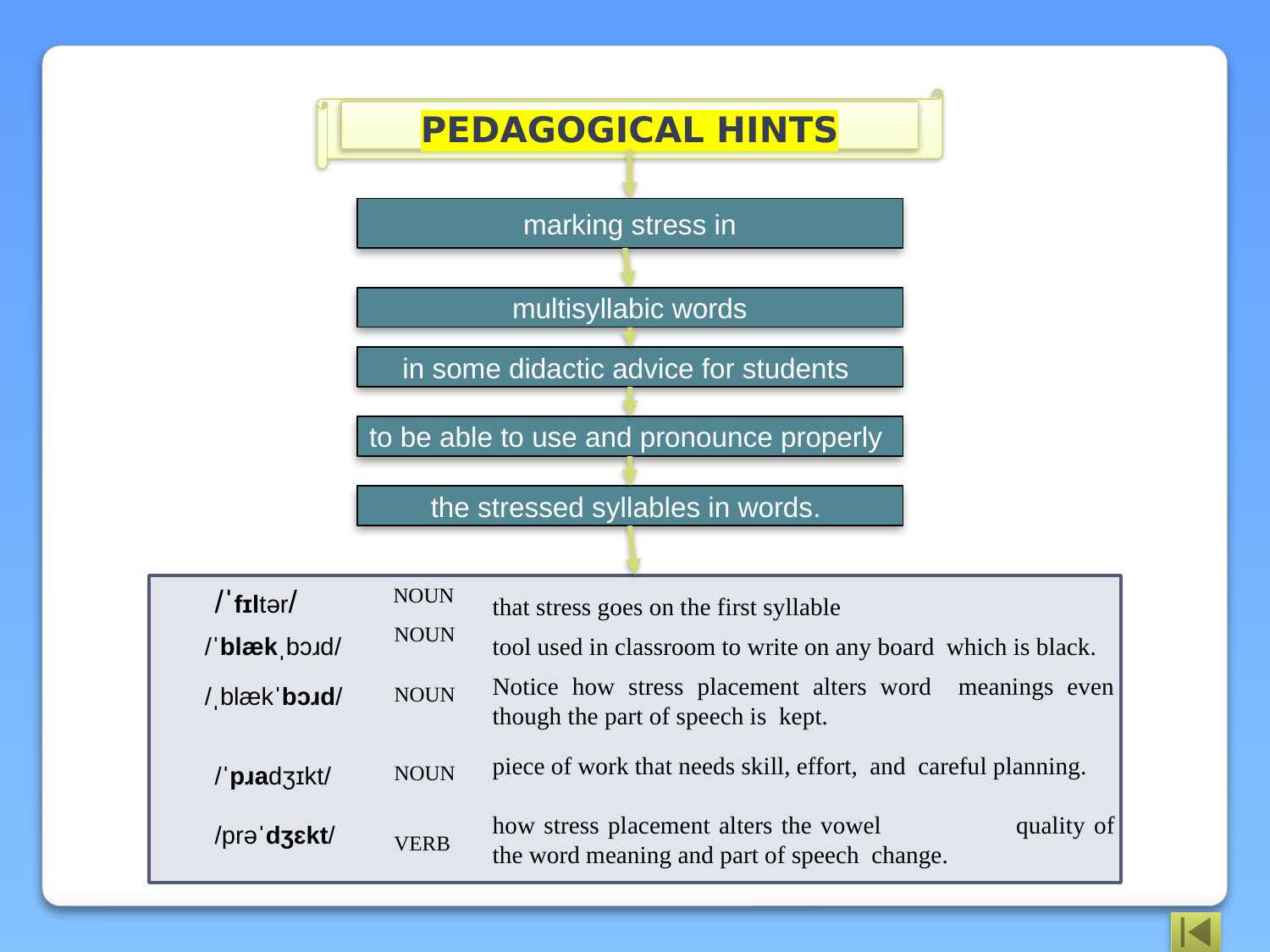

PEDAGOGICAL HINTS

marking stress in

multisyllabic words

in some didactic advice for students

to be able to use and pronounce properly

the stressed syllables in words.

/ˈfɪltər/
NOUN

that stress goes on the first syllable
NOUN
/ˈblækˌbɔɹd/
tool used in classroom to write on any board  which is black.
Notice how stress placement alters word  meanings even though the part of speech is  kept.
/ˌblækˈbɔɹd/
NOUN
piece of work that needs skill, effort,  and  careful planning.
/ˈpɹadʒɪkt/
NOUN
how stress placement alters the vowel 	quality of the word meaning and part of speech  change.
/prəˈdʒɛkt/
VERB